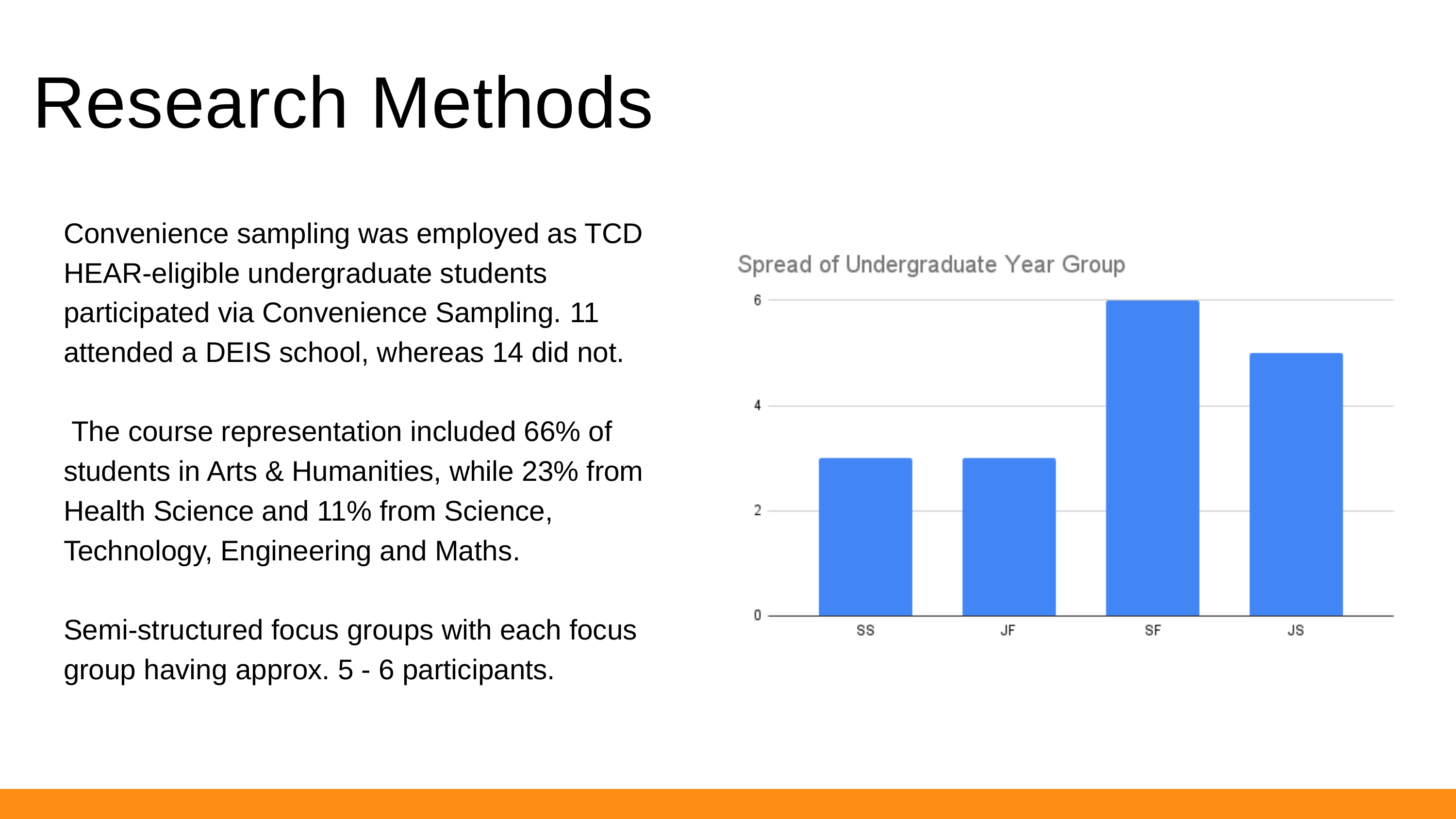

Research Methods

Convenience sampling was employed as TCD HEAR-eligible undergraduate students participated via Convenience Sampling. 11 attended a DEIS school, whereas 14 did not.

 The course representation included 66% of students in Arts & Humanities, while 23% from Health Science and 11% from Science, Technology, Engineering and Maths.

Semi-structured focus groups with each focus group having approx. 5 - 6 participants.